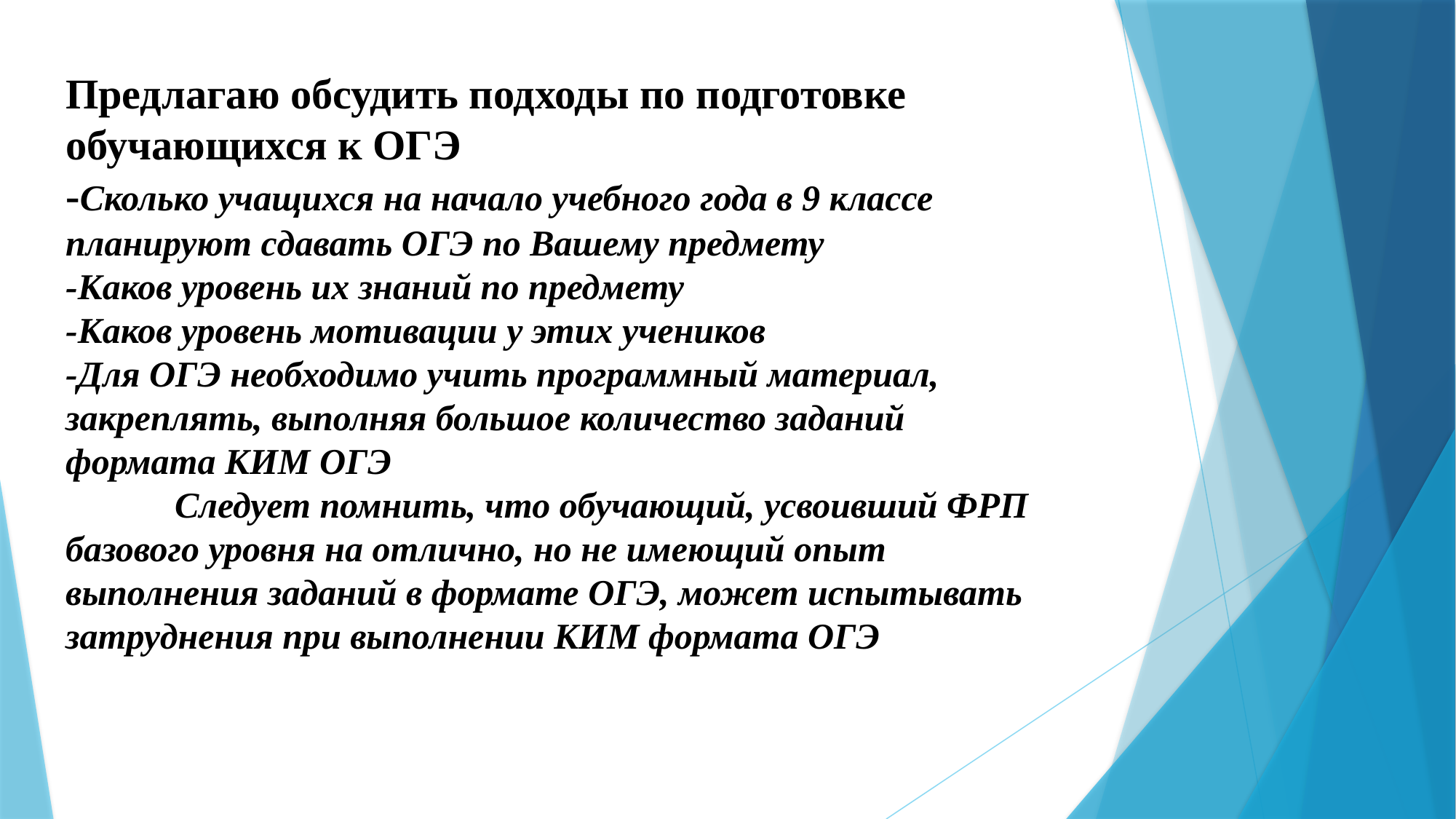

Предлагаю обсудить подходы по подготовке обучающихся к ОГЭ
-Сколько учащихся на начало учебного года в 9 классе планируют сдавать ОГЭ по Вашему предмету
-Каков уровень их знаний по предмету
-Каков уровень мотивации у этих учеников
-Для ОГЭ необходимо учить программный материал, закреплять, выполняя большое количество заданий формата КИМ ОГЭ
	Следует помнить, что обучающий, усвоивший ФРП базового уровня на отлично, но не имеющий опыт выполнения заданий в формате ОГЭ, может испытывать затруднения при выполнении КИМ формата ОГЭ